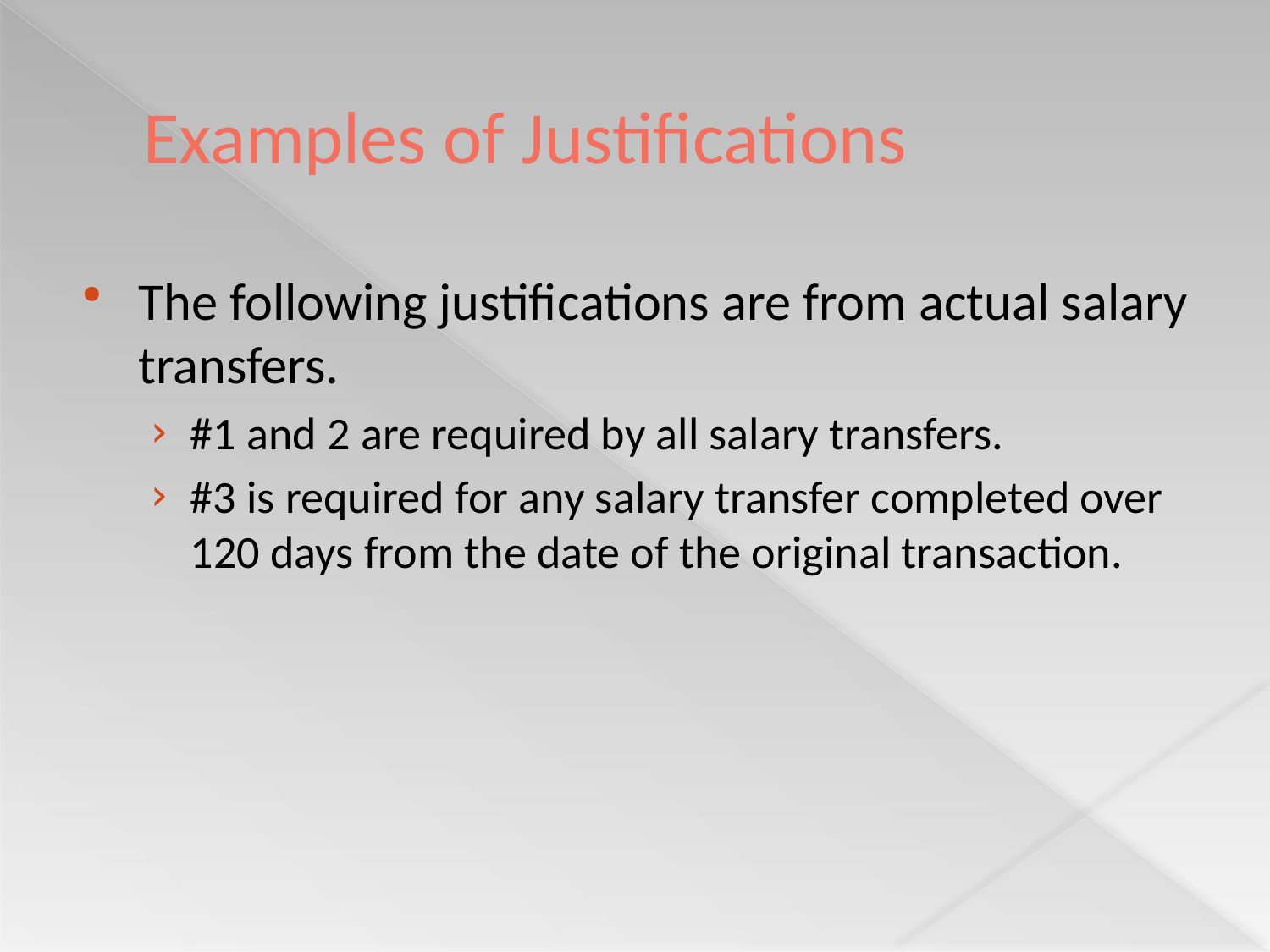

# Examples of Justifications
The following justifications are from actual salary transfers.
#1 and 2 are required by all salary transfers.
#3 is required for any salary transfer completed over 120 days from the date of the original transaction.